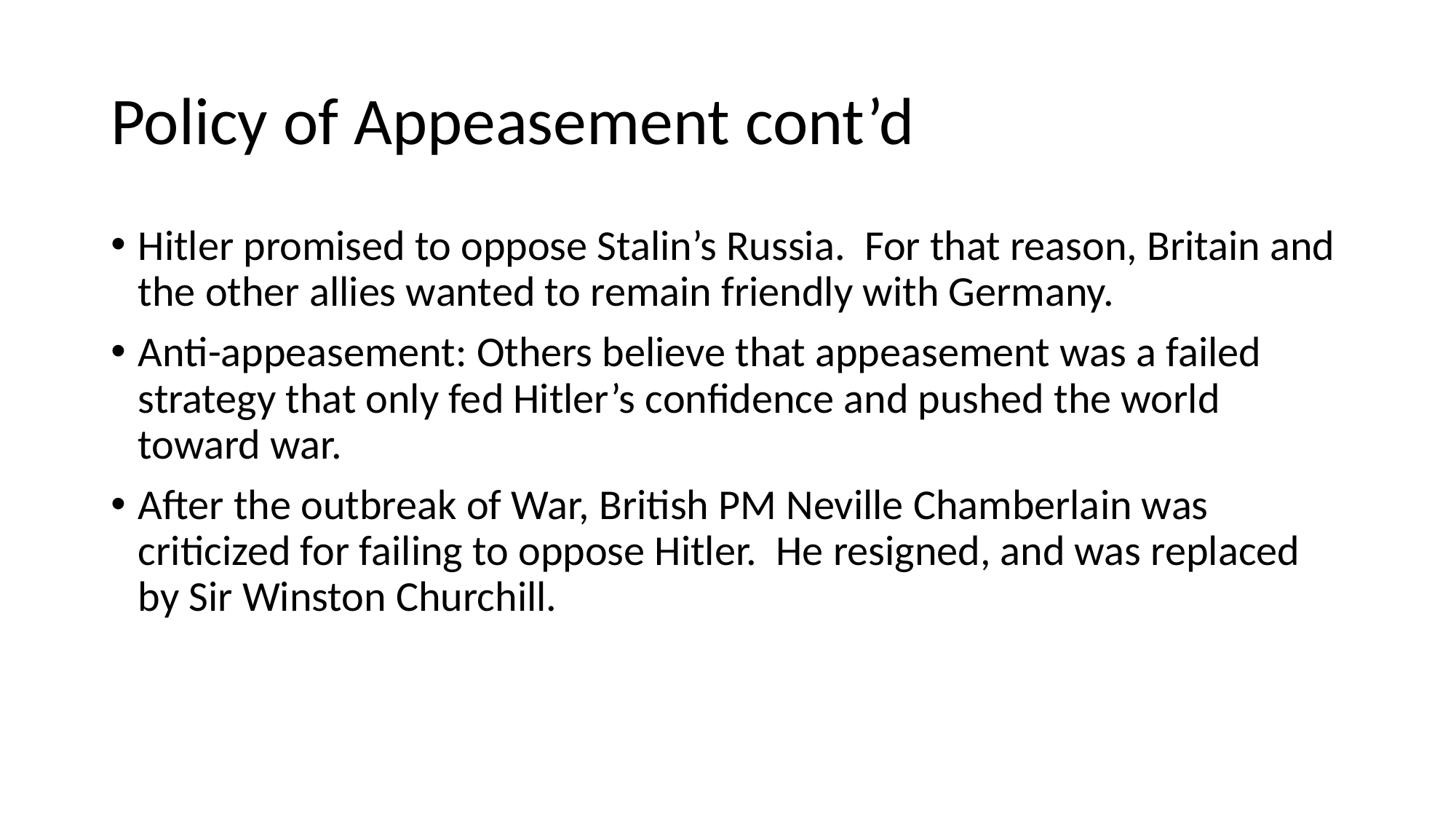

# Policy of Appeasement cont’d
Hitler promised to oppose Stalin’s Russia.  For that reason, Britain and the other allies wanted to remain friendly with Germany.
Anti-appeasement: Others believe that appeasement was a failed strategy that only fed Hitler’s confidence and pushed the world toward war.
After the outbreak of War, British PM Neville Chamberlain was criticized for failing to oppose Hitler.  He resigned, and was replaced by Sir Winston Churchill.